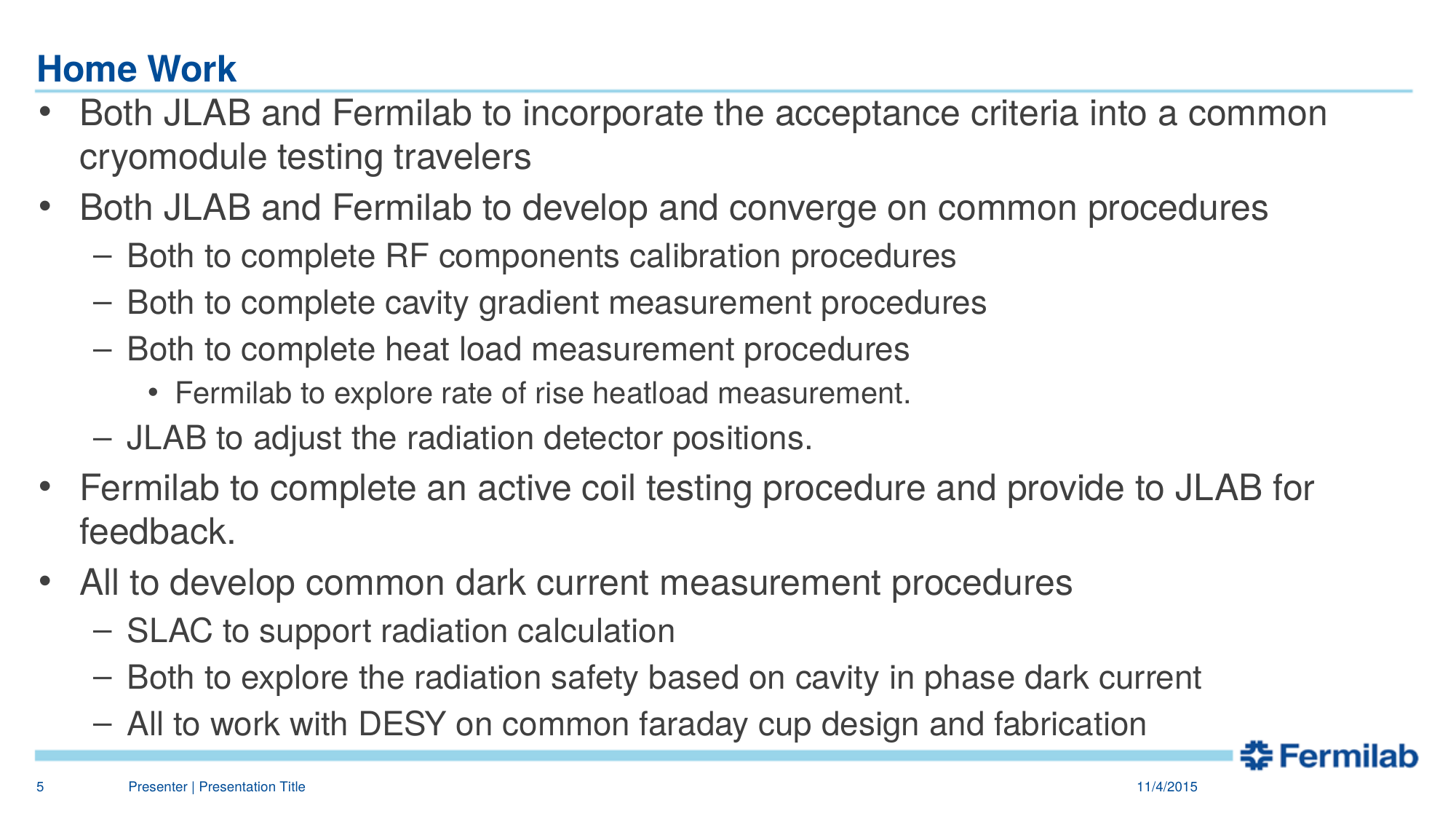

# Home Work
Both JLAB and Fermilab to incorporate the acceptance criteria into a common cryomodule testing travelers
Both JLAB and Fermilab to develop and converge on common procedures
Both to complete RF components calibration procedures
Both to complete cavity gradient measurement procedures
Both to complete heat load measurement procedures
Fermilab to explore rate of rise heatload measurement.
JLAB to adjust the radiation detector positions.
Fermilab to complete an active coil testing procedure and provide to JLAB for feedback.
All to develop common dark current measurement procedures
SLAC to support radiation calculation
Both to explore the radiation safety based on cavity in phase dark current
All to work with DESY on common faraday cup design and fabrication
5
Presenter | Presentation Title
11/4/2015